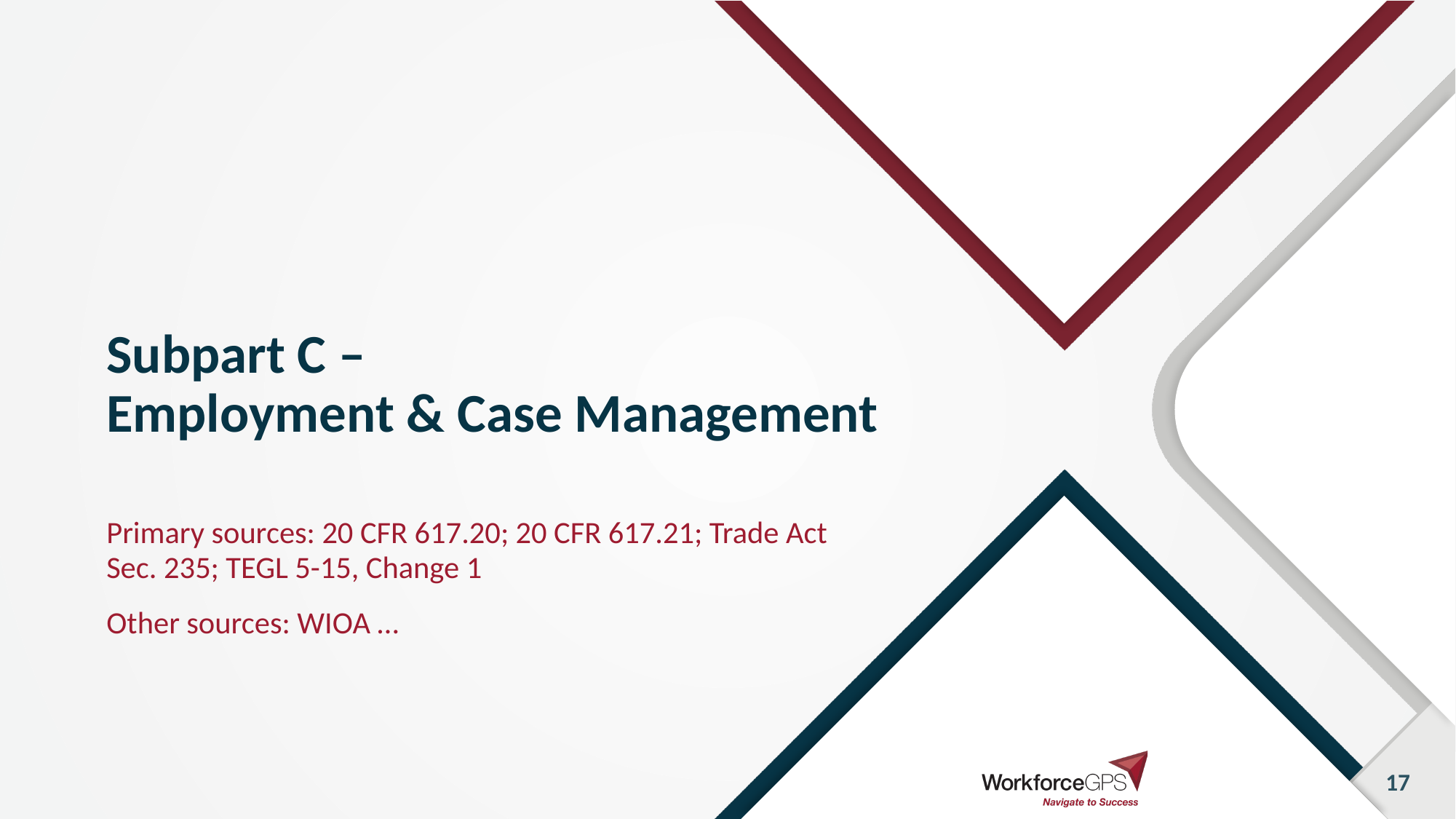

# Subpart C – Employment & Case Management
Primary sources: 20 CFR 617.20; 20 CFR 617.21; Trade Act Sec. 235; TEGL 5-15, Change 1
Other sources: WIOA …
17